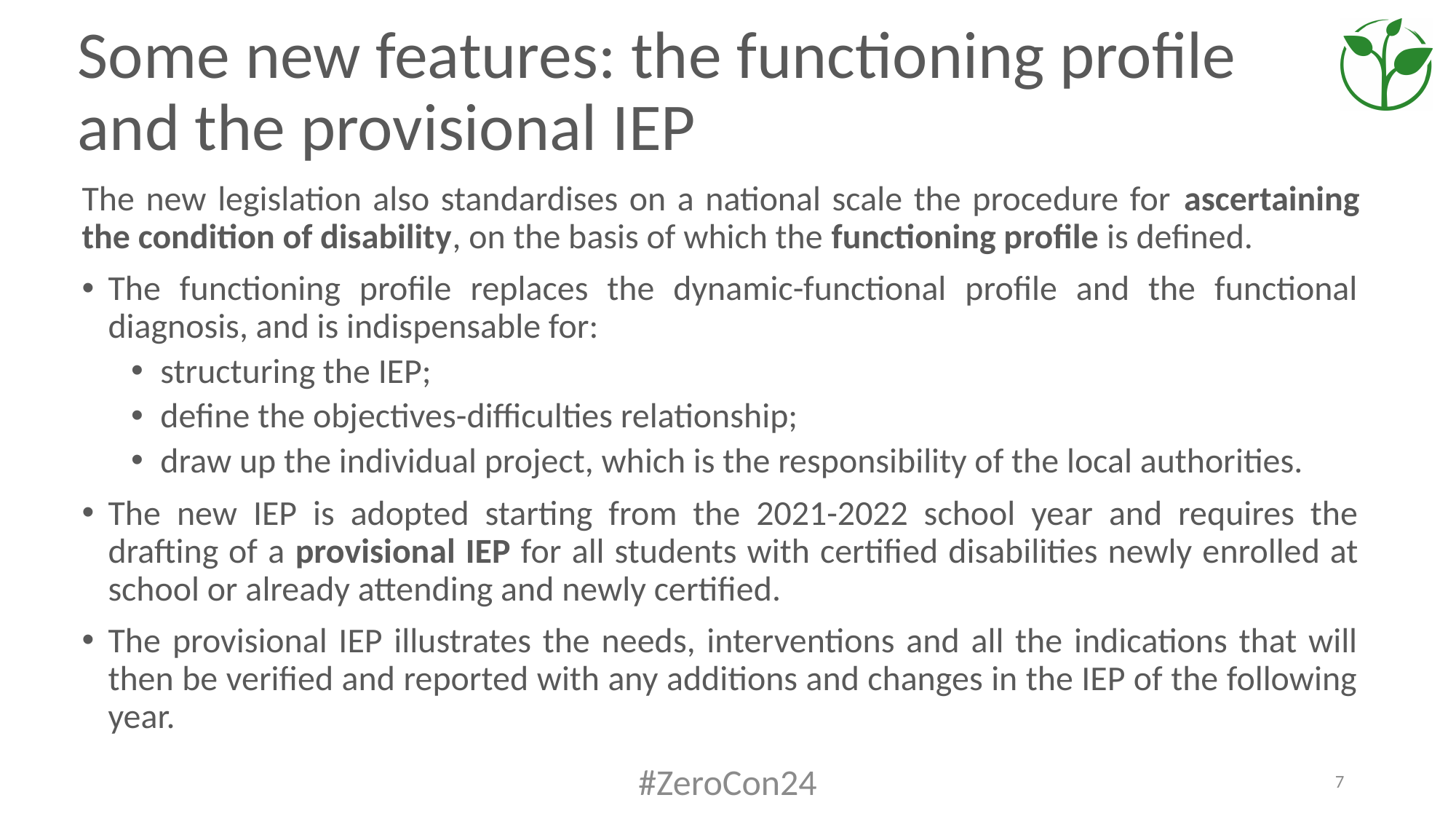

# Some new features: the functioning profile and the provisional IEP
The new legislation also standardises on a national scale the procedure for ascertaining the condition of disability, on the basis of which the functioning profile is defined.
The functioning profile replaces the dynamic-functional profile and the functional diagnosis, and is indispensable for:
structuring the IEP;
define the objectives-difficulties relationship;
draw up the individual project, which is the responsibility of the local authorities.
The new IEP is adopted starting from the 2021-2022 school year and requires the drafting of a provisional IEP for all students with certified disabilities newly enrolled at school or already attending and newly certified.
The provisional IEP illustrates the needs, interventions and all the indications that will then be verified and reported with any additions and changes in the IEP of the following year.
#ZeroCon24
7